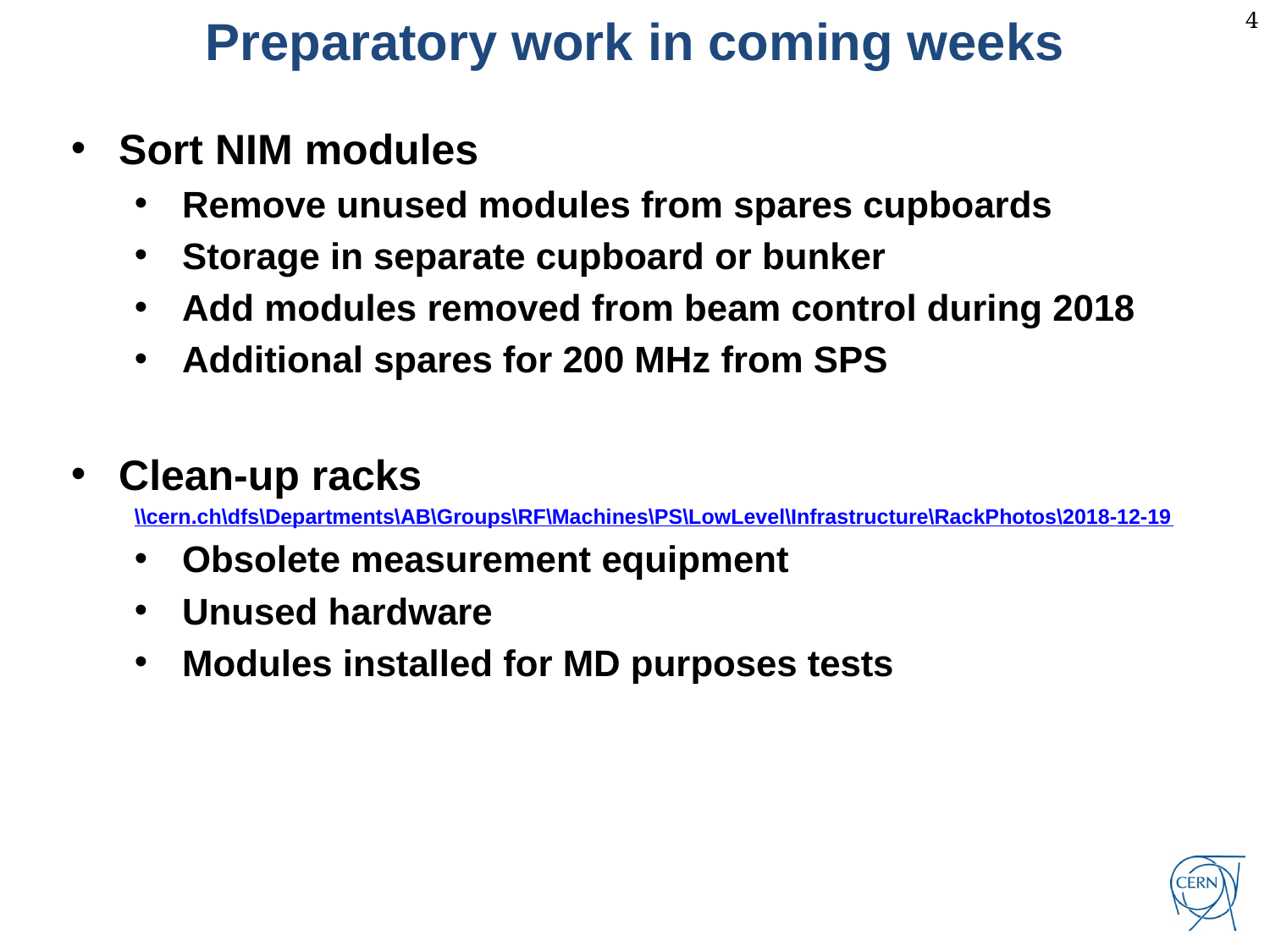

Preparatory work in coming weeks
Sort NIM modules
Remove unused modules from spares cupboards
Storage in separate cupboard or bunker
Add modules removed from beam control during 2018
Additional spares for 200 MHz from SPS

Clean-up racks
\\cern.ch\dfs\Departments\AB\Groups\RF\Machines\PS\LowLevel\Infrastructure\RackPhotos\2018-12-19
Obsolete measurement equipment
Unused hardware
Modules installed for MD purposes tests